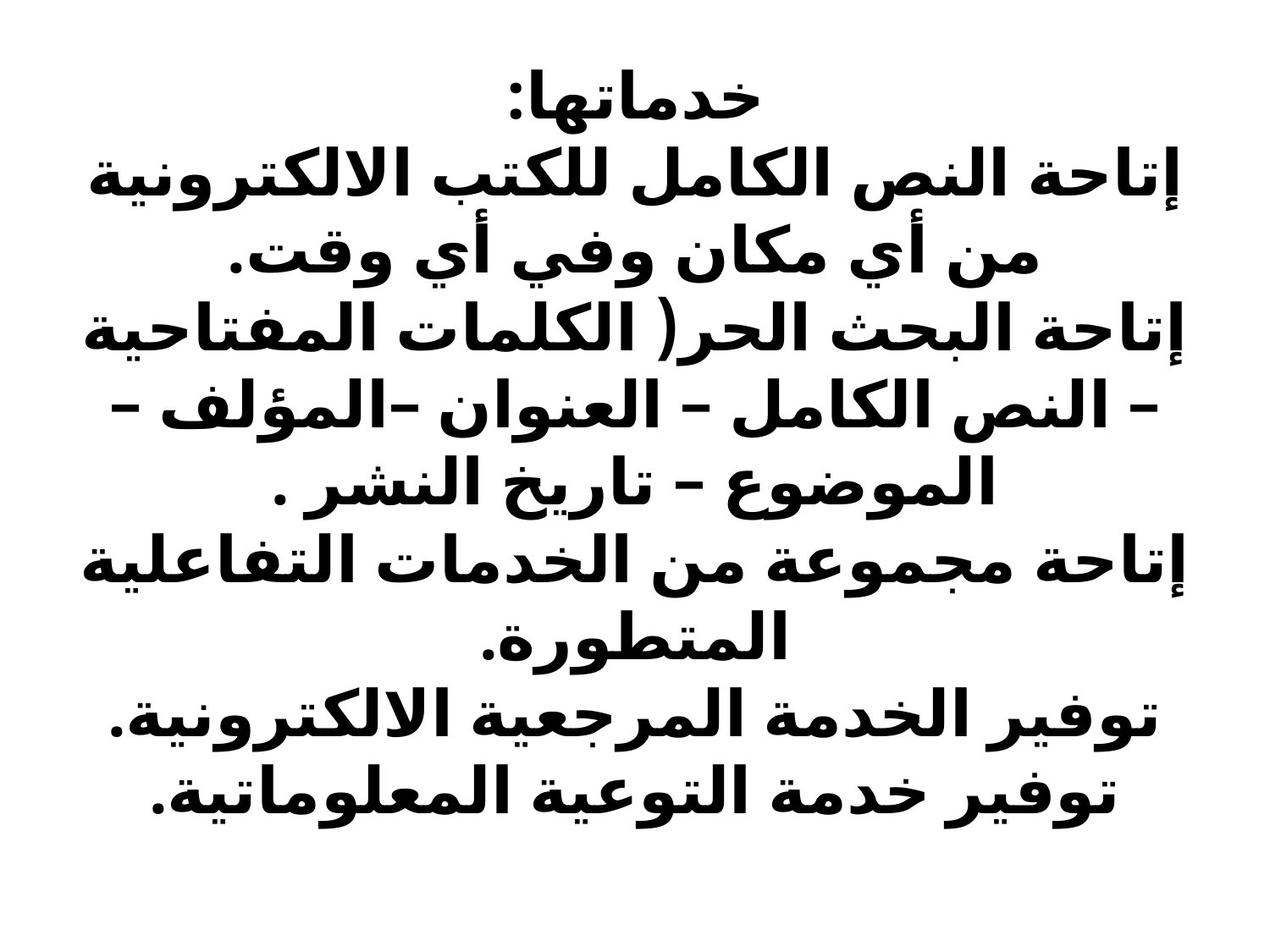

# خدماتها: إتاحة النص الكامل للكتب الالكترونية من أي مكان وفي أي وقت. إتاحة البحث الحر( الكلمات المفتاحية – النص الكامل – العنوان –المؤلف –الموضوع – تاريخ النشر . إتاحة مجموعة من الخدمات التفاعلية المتطورة. توفير الخدمة المرجعية الالكترونية. توفير خدمة التوعية المعلوماتية.